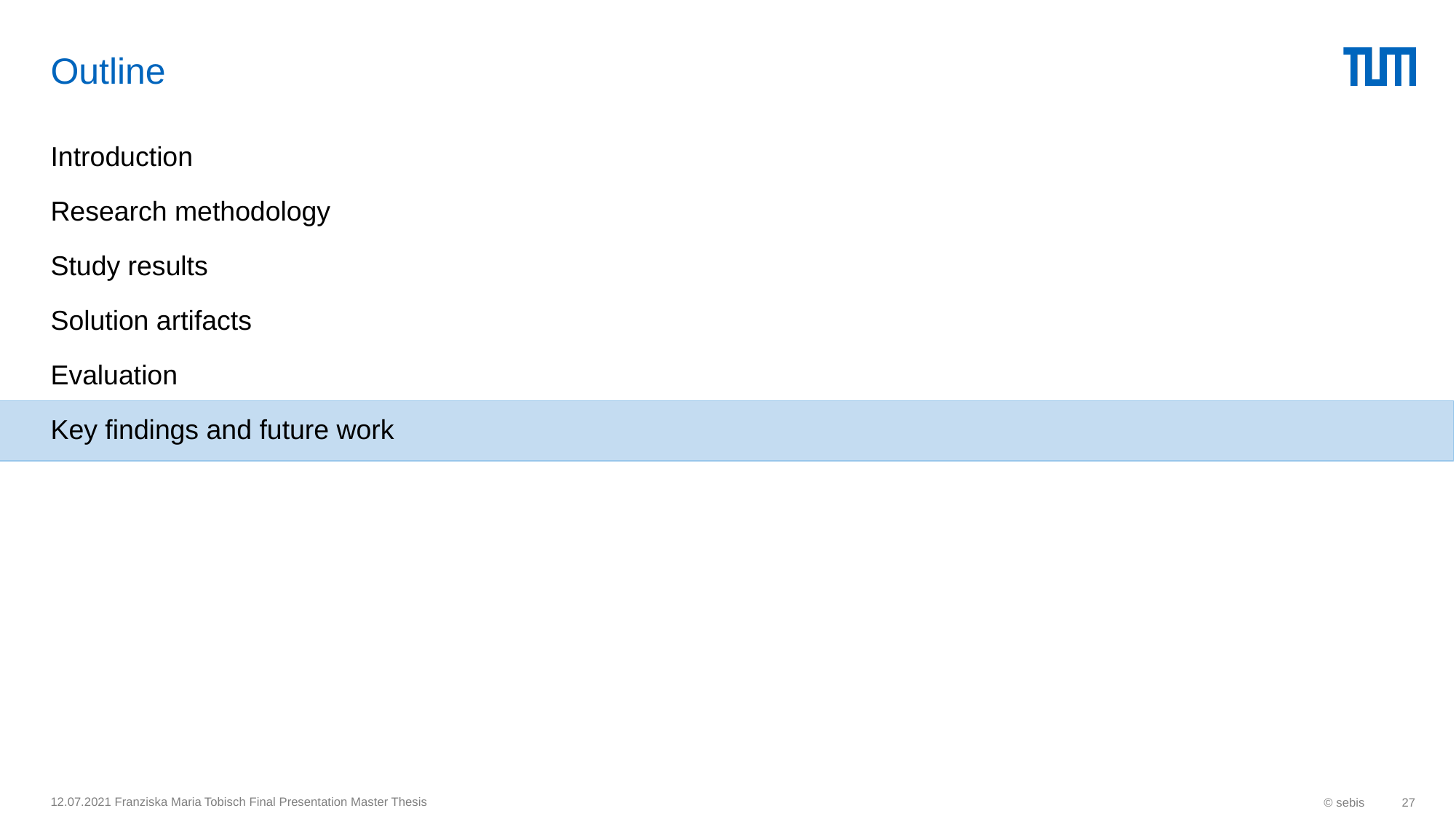

# Outline
Introduction
Research methodology
Study results
Solution artifacts
Evaluation
Key findings and future work

12.07.2021 Franziska Maria Tobisch Final Presentation Master Thesis
© sebis
27